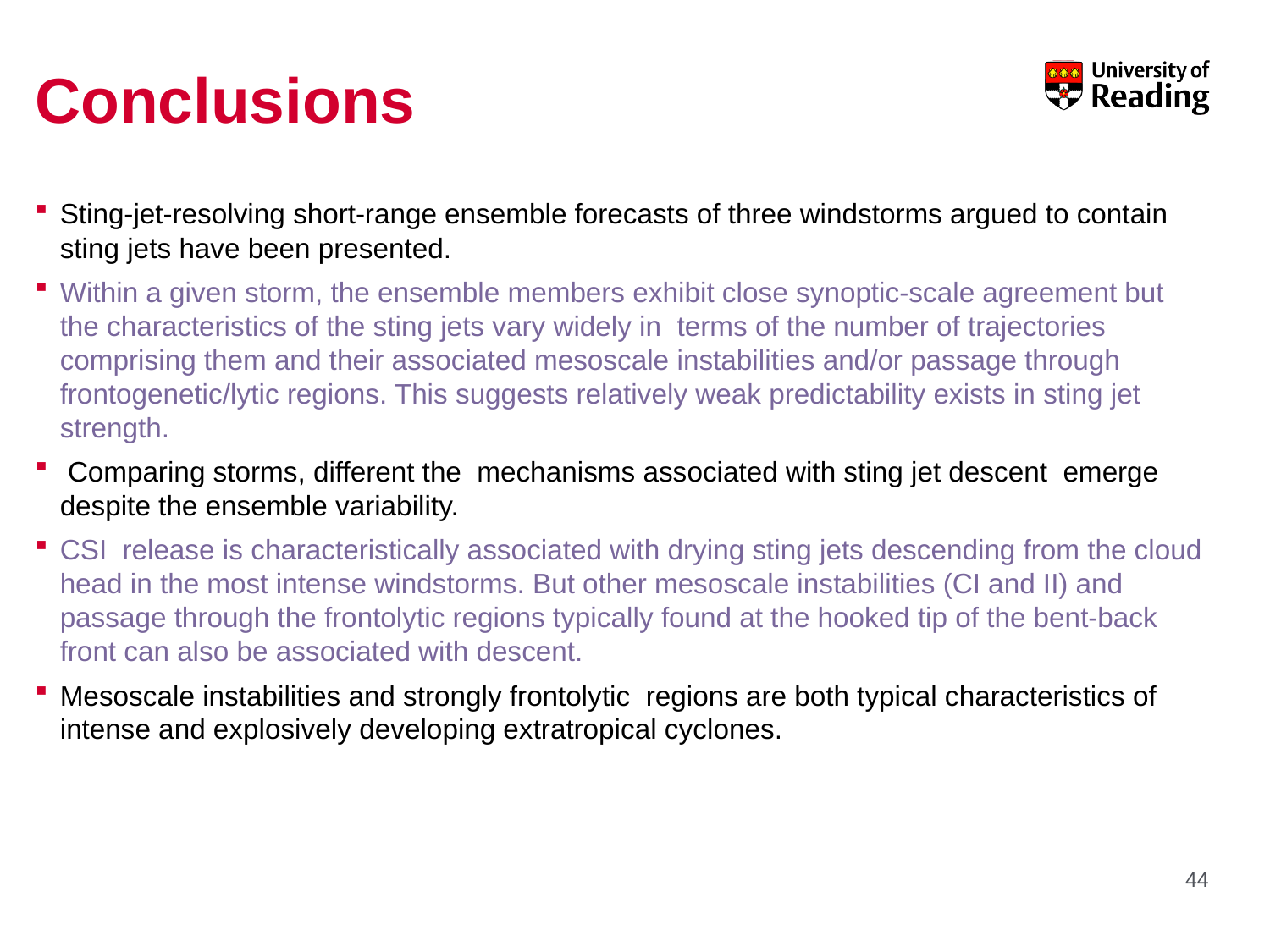

# Conclusions
Sting-jet-resolving short-range ensemble forecasts of three windstorms argued to contain sting jets have been presented.
Within a given storm, the ensemble members exhibit close synoptic-scale agreement but the characteristics of the sting jets vary widely in  terms of the number of trajectories comprising them and their associated mesoscale instabilities and/or passage through frontogenetic/lytic regions. This suggests relatively weak predictability exists in sting jet  strength.
 Comparing storms, different the  mechanisms associated with sting jet descent  emerge despite the ensemble variability.
CSI  release is characteristically associated with drying sting jets descending from the cloud head in the most intense windstorms. But other mesoscale instabilities (CI and II) and passage through the frontolytic regions typically found at the hooked tip of the bent-back front can also be associated with descent.
Mesoscale instabilities and strongly frontolytic  regions are both typical characteristics of intense and explosively developing extratropical cyclones.

44